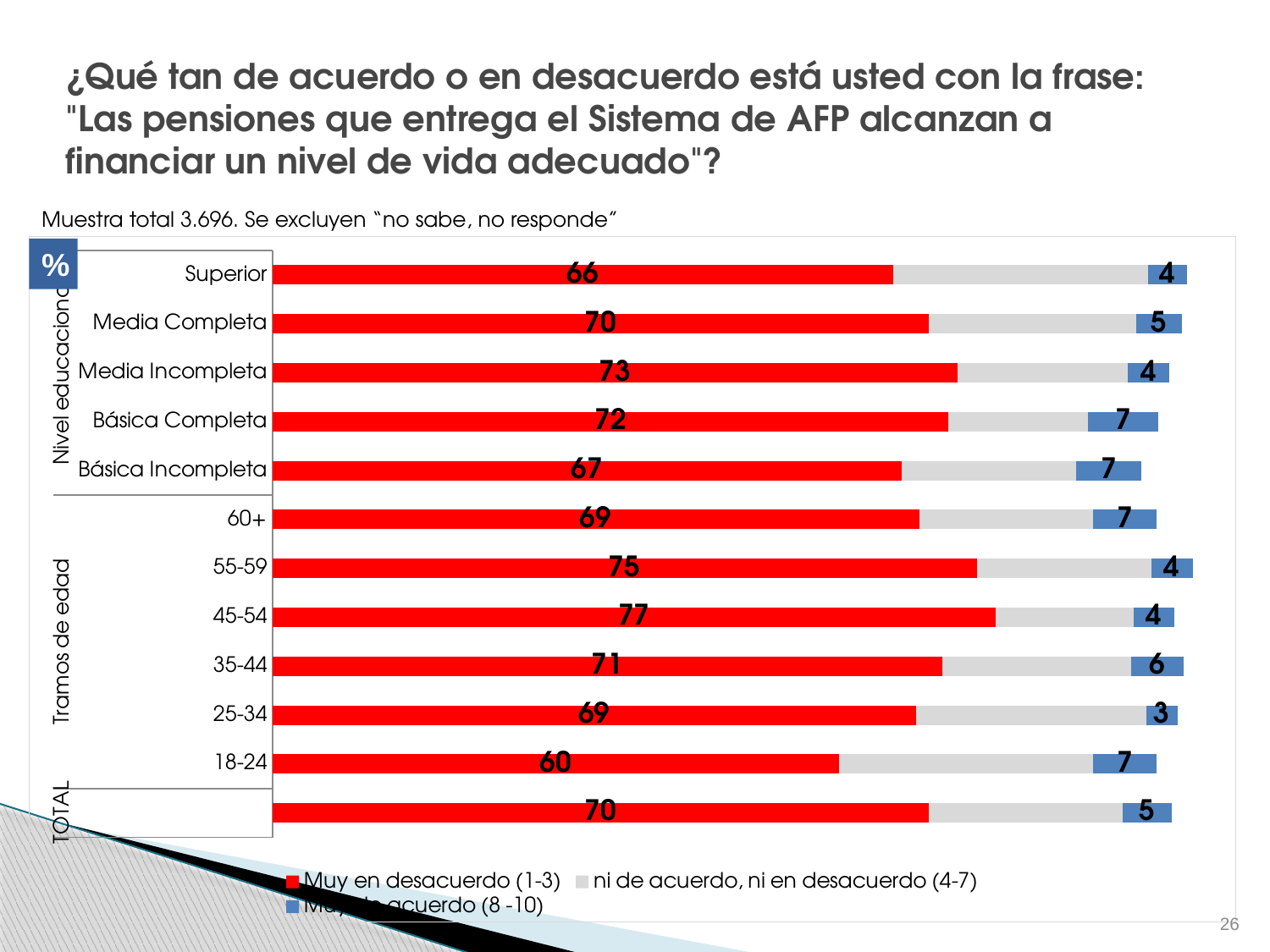

# ¿Qué tan de acuerdo o en desacuerdo está usted con la frase: "Las pensiones que entrega el Sistema de AFP alcanzan a financiar un nivel de vida adecuado"?
Muestra total 3.696. Se excluyen “no sabe, no responde”

### Chart

| Category | Muy en desacuerdo (1-3) | ni de acuerdo, ni en desacuerdo (4-7) | Muy de acuerdo (8 -10) |
|---|---|---|---|
|  | 69.94 | 20.63 | 5.22 |
| 18-24 | 60.37 | 27.04 | 6.77 |
| 25-34 | 68.53 | 24.5 | 3.33 |
| 35-44 | 71.33 | 20.14 | 5.59 |
| 45-54 | 77.03 | 14.71 | 4.28 |
| 55-59 | 75.02 | 18.55 | 4.45 |
| 60+ | 68.88 | 18.55 | 6.68 |
| Básica Incompleta | 67.02 | 18.59 | 6.89 |
| Básica Completa | 71.99 | 14.85 | 7.48 |
| Media Incompleta | 72.93 | 18.12 | 4.48 |
| Media Completa | 69.88 | 22.09 | 4.91 |
| Superior | 66.12 | 27.1 | 4.21 |
%
26